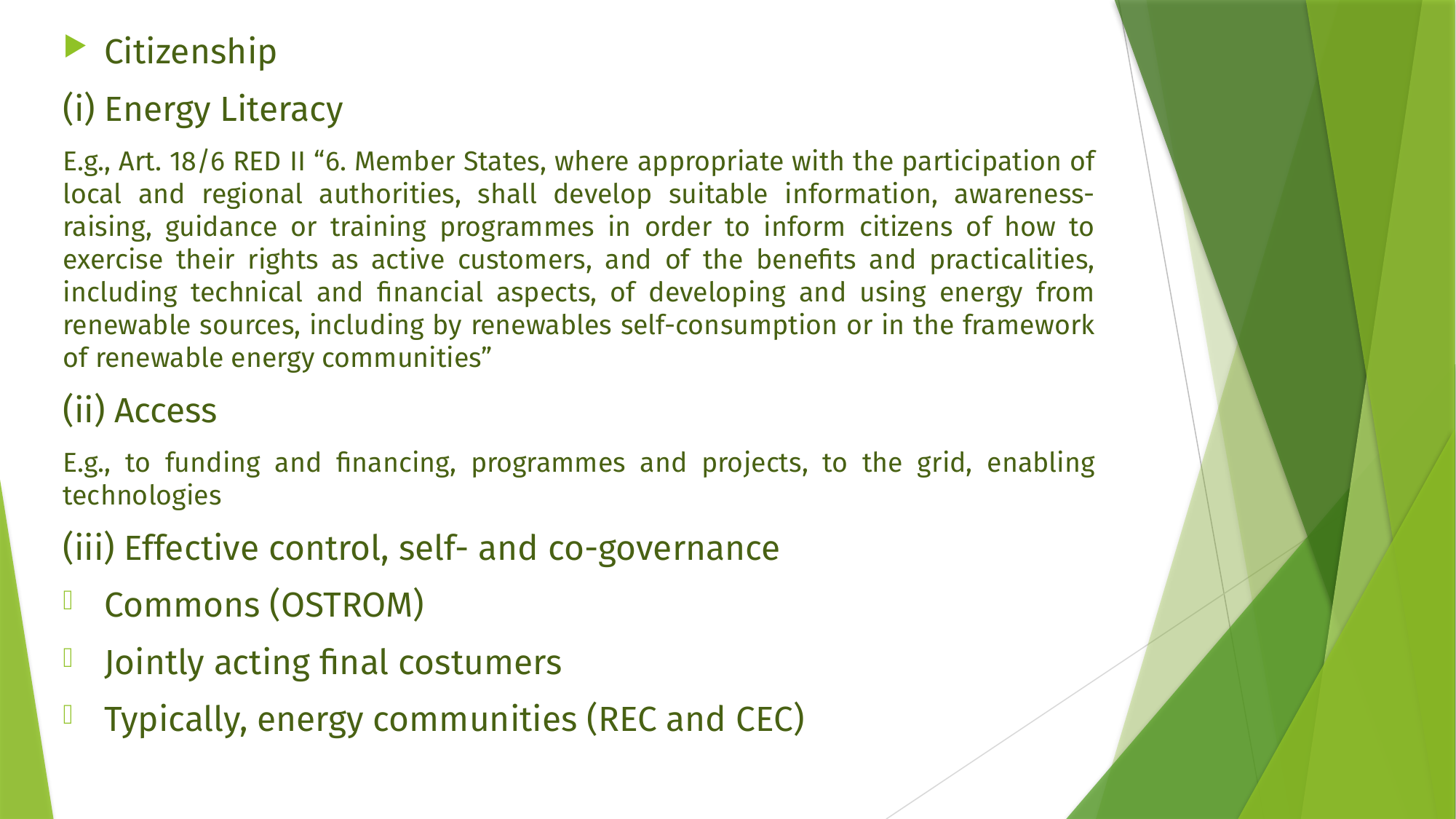

Citizenship
(i) Energy Literacy
E.g., Art. 18/6 RED II “6. Member States, where appropriate with the participation of local and regional authorities, shall develop suitable information, awareness-raising, guidance or training programmes in order to inform citizens of how to exercise their rights as active customers, and of the benefits and practicalities, including technical and financial aspects, of developing and using energy from renewable sources, including by renewables self-consumption or in the framework of renewable energy communities”
(ii) Access
E.g., to funding and financing, programmes and projects, to the grid, enabling technologies
(iii) Effective control, self- and co-governance
Commons (OSTROM)
Jointly acting final costumers
Typically, energy communities (REC and CEC)